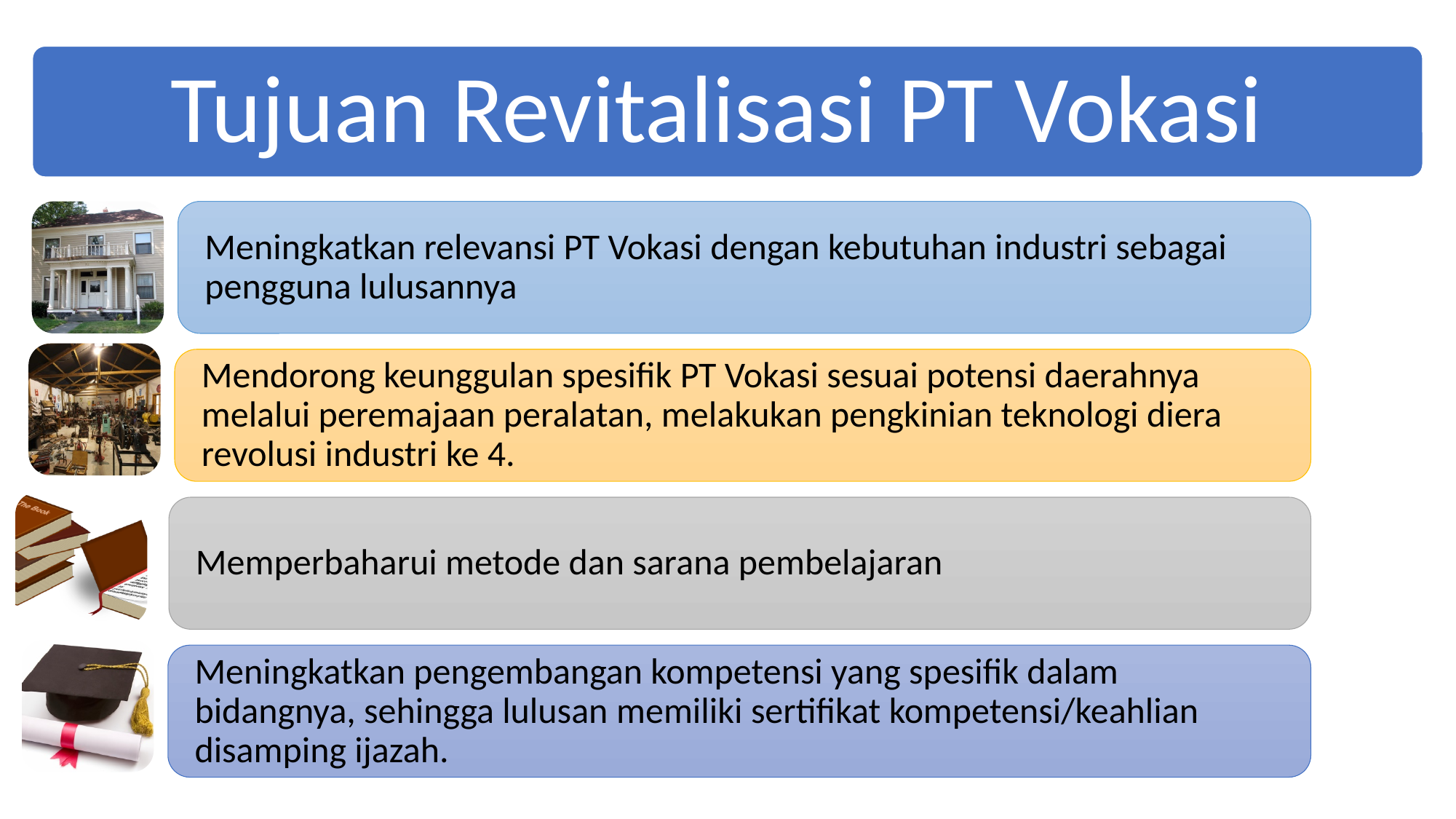

Tujuan Revitalisasi PT Vokasi
Meningkatkan relevansi PT Vokasi dengan kebutuhan industri sebagai pengguna lulusannya
Mendorong keunggulan spesifik PT Vokasi sesuai potensi daerahnya melalui peremajaan peralatan, melakukan pengkinian teknologi diera revolusi industri ke 4.
Memperbaharui metode dan sarana pembelajaran
Meningkatkan pengembangan kompetensi yang spesifik dalam bidangnya, sehingga lulusan memiliki sertifikat kompetensi/keahlian disamping ijazah.